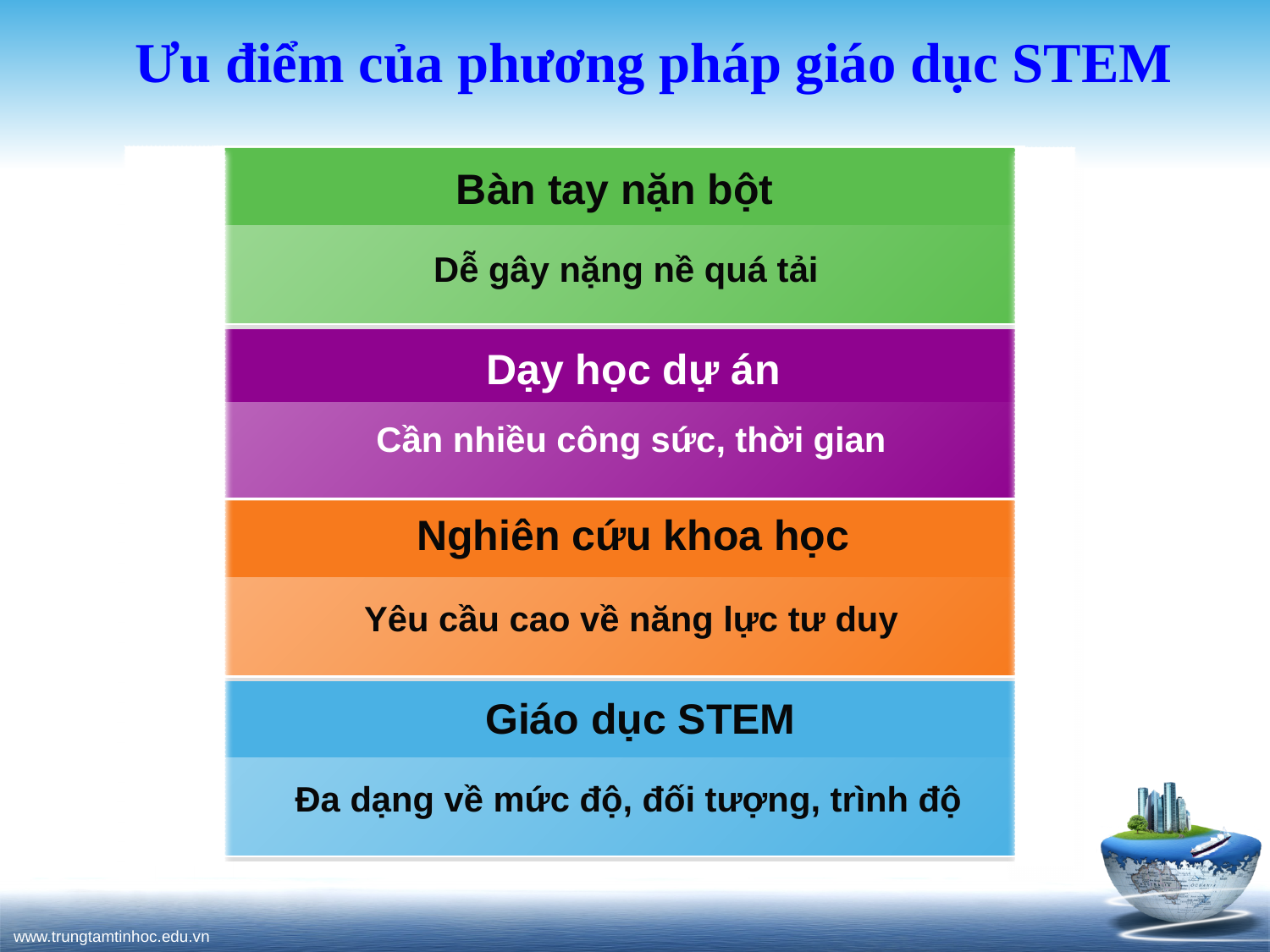

Ưu điểm của phương pháp giáo dục STEM

Bàn tay nặn bột
Dễ gây nặng nề quá tải

Dạy học dự án
 Cần nhiều công sức, thời gian

Nghiên cứu khoa học
 Yêu cầu cao về năng lực tư duy

Giáo dục STEM
 Đa dạng về mức độ, đối tượng, trình độ